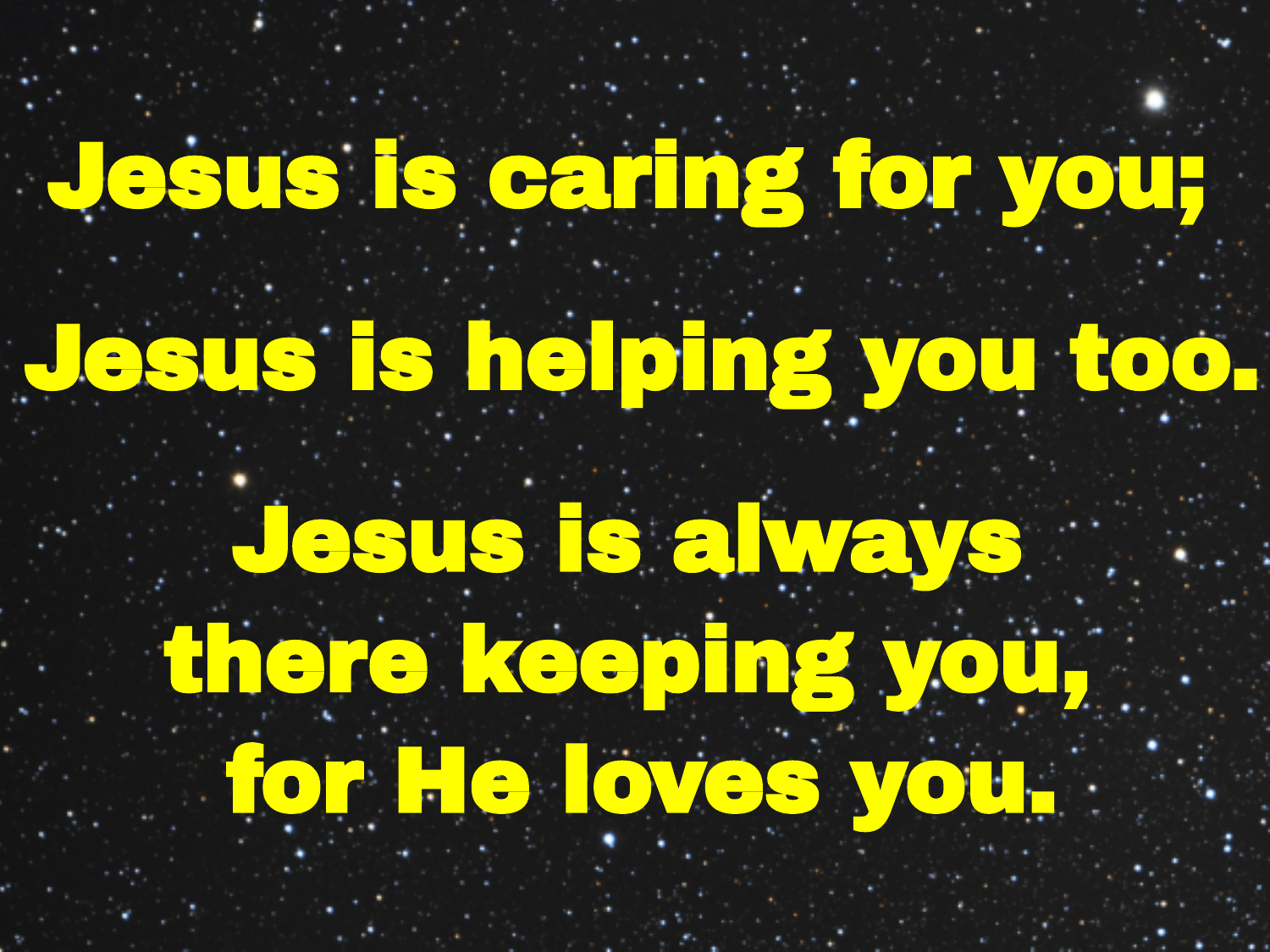

Jesus is caring for you;

Jesus is helping you too.

Jesus is always
there keeping you,
for He loves you.